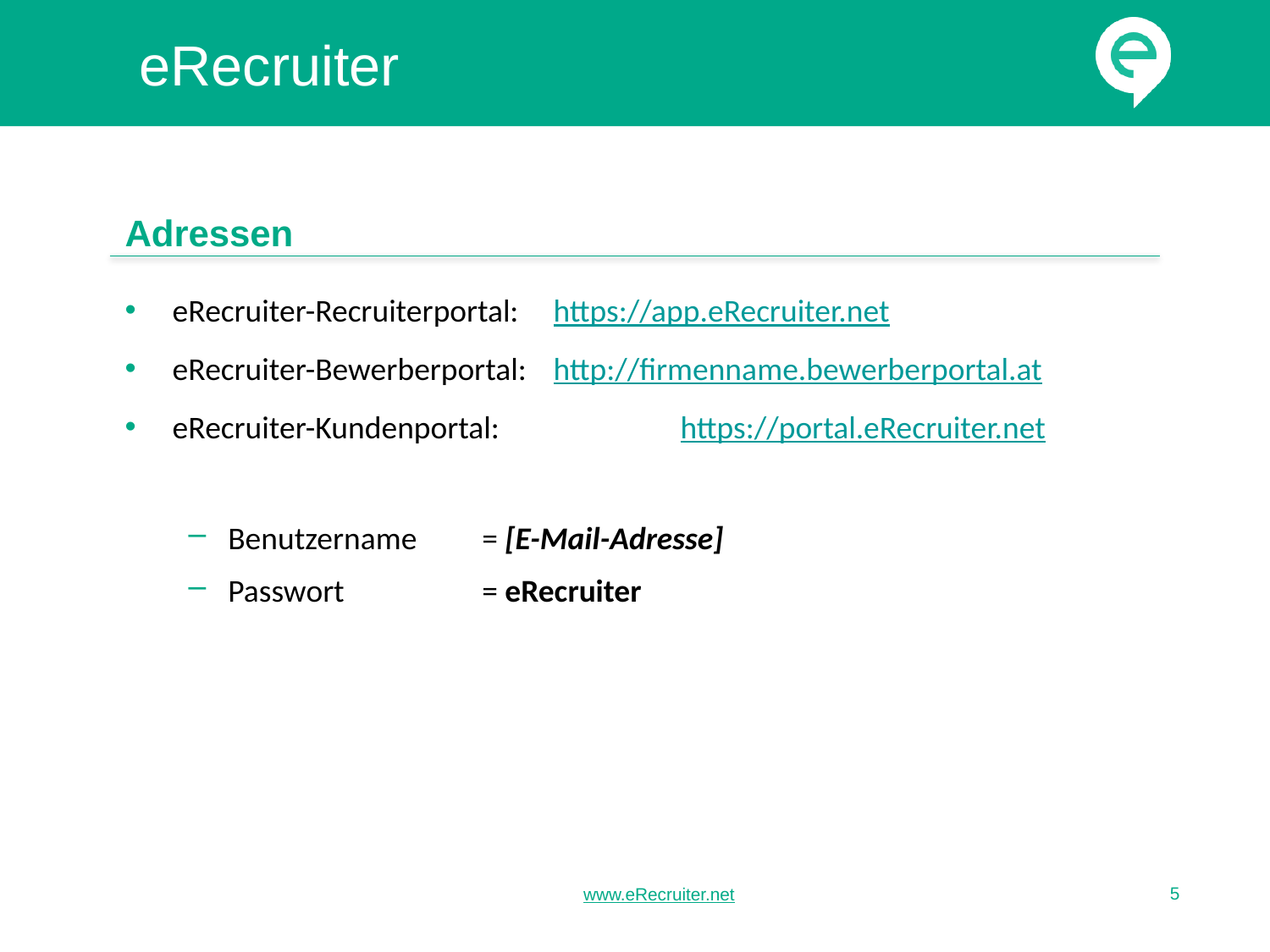

eRecruiter
# Adressen
eRecruiter-Recruiterportal:	https://app.eRecruiter.net
eRecruiter-Bewerberportal:	http://firmenname.bewerberportal.at
eRecruiter-Kundenportal:		https://portal.eRecruiter.net

Benutzername 	= [E-Mail-Adresse]
Passwort 		= eRecruiter

www.eRecruiter.net